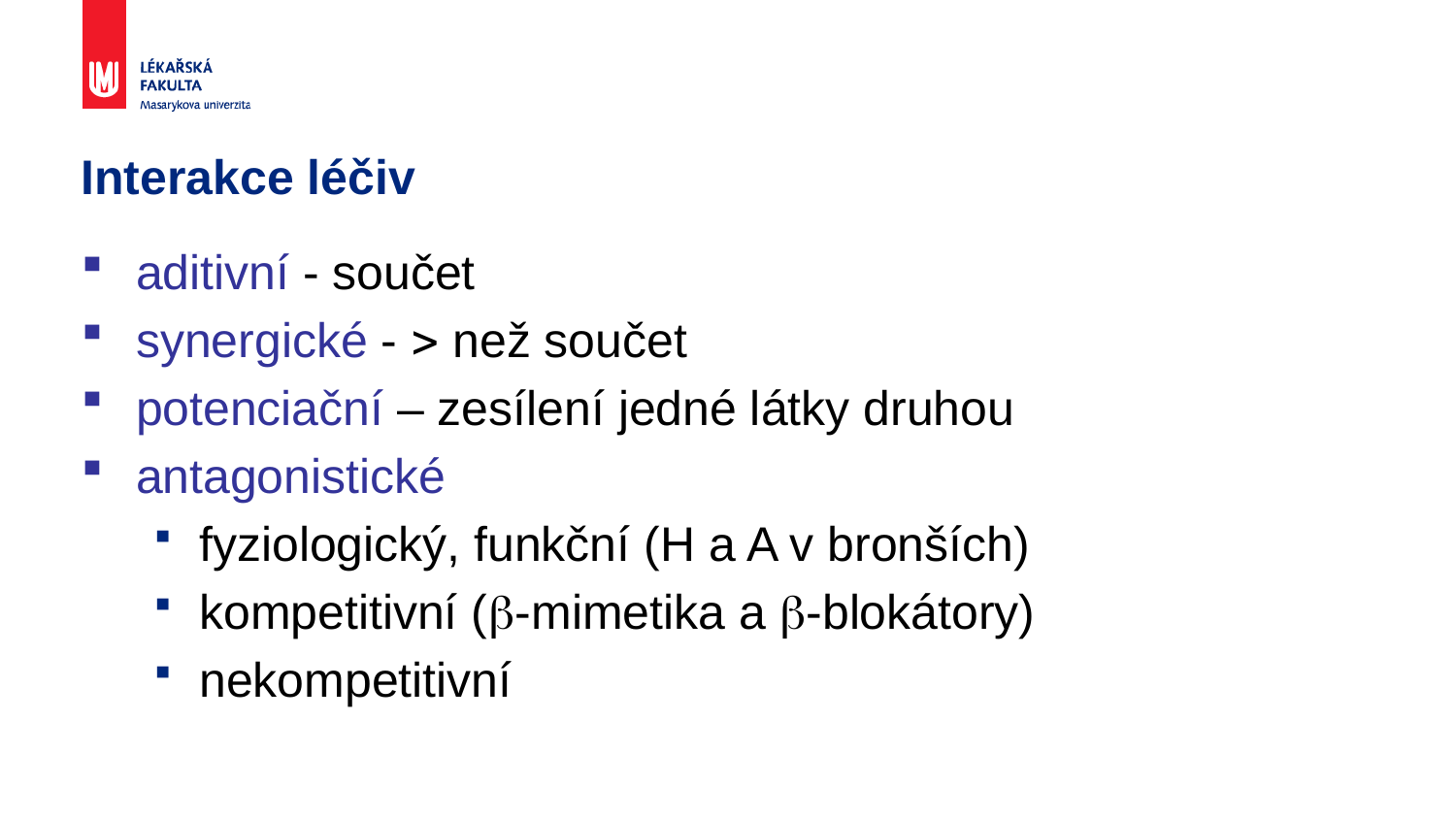

# Interakce léčiv
aditivní - součet
synergické - > než součet
potenciační – zesílení jedné látky druhou
antagonistické
fyziologický, funkční (H a A v bronších)
kompetitivní (β-mimetika a β-blokátory)
nekompetitivní